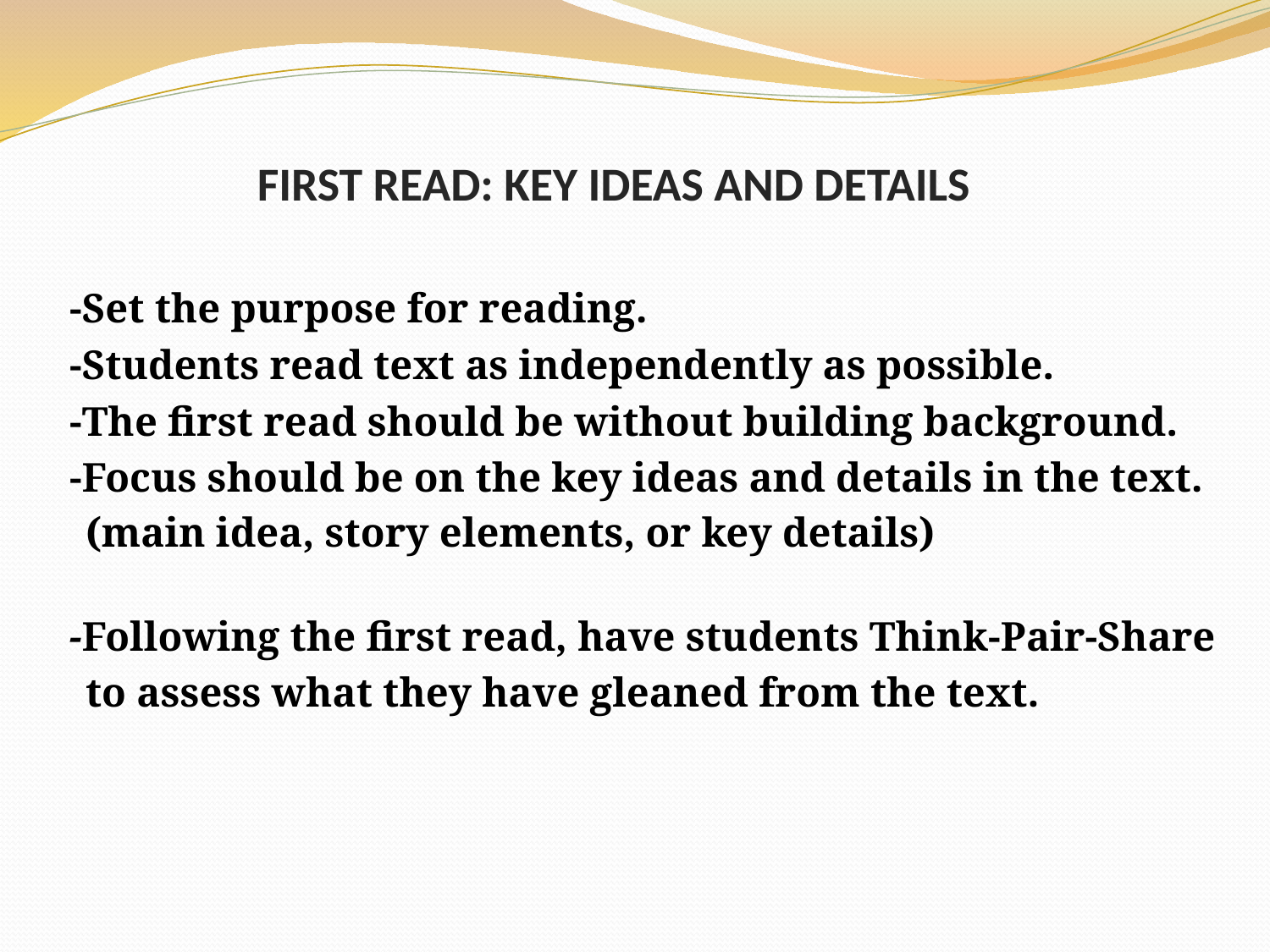

FIRST READ: KEY IDEAS AND DETAILS

	-Set the purpose for reading.
	-Students read text as independently as possible.
	-The first read should be without building background.
	-Focus should be on the key ideas and details in the text.
     (main idea, story elements, or key details)
	-Following the first read, have students Think-Pair-Share
     to assess what they have gleaned from the text.